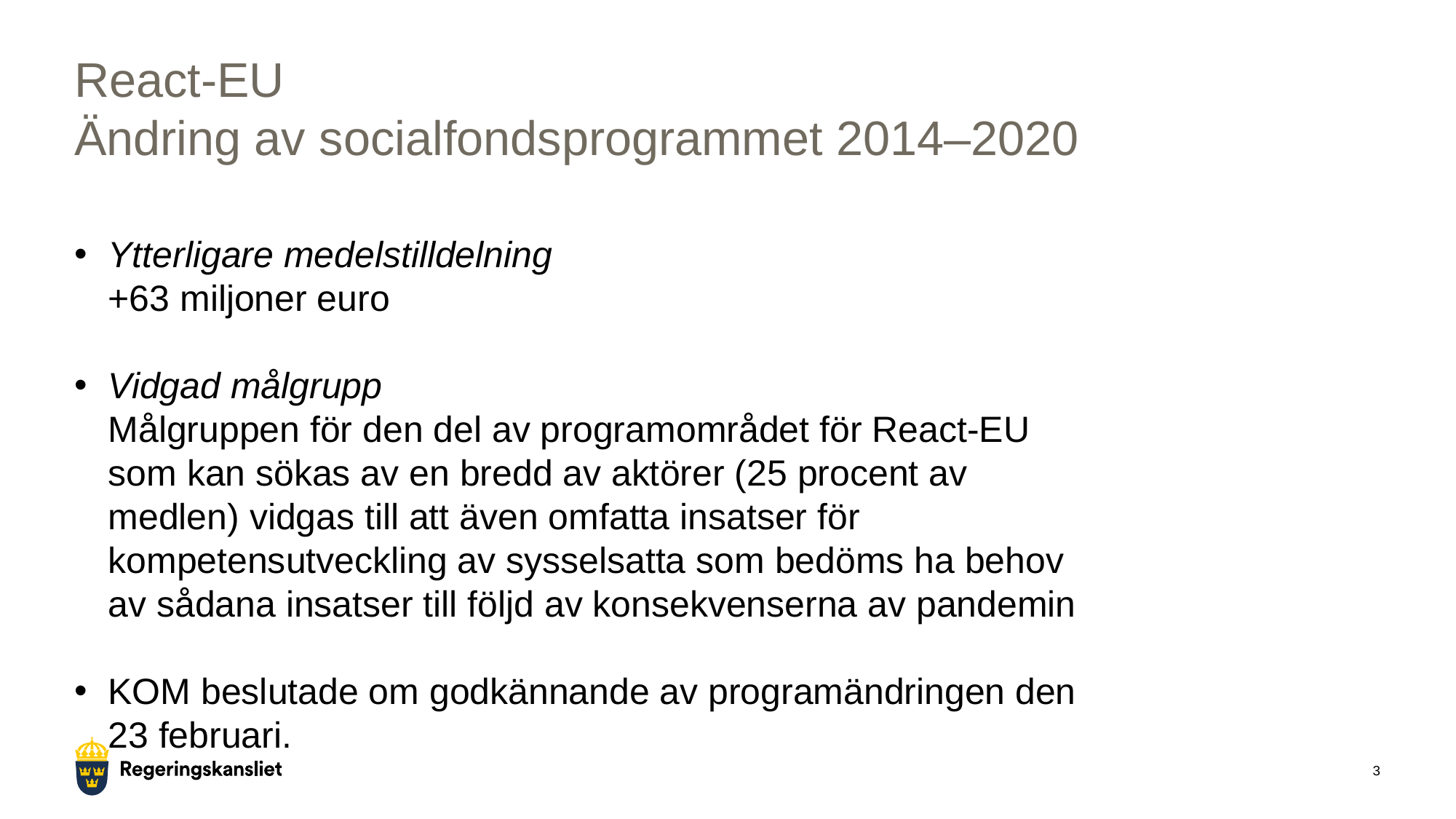

# React-EU Ändring av socialfondsprogrammet 2014–2020
Ytterligare medelstilldelning
+63 miljoner euro
Vidgad målgrupp
Målgruppen för den del av programområdet för React-EU som kan sökas av en bredd av aktörer (25 procent av medlen) vidgas till att även omfatta insatser för kompetensutveckling av sysselsatta som bedöms ha behov av sådana insatser till följd av konsekvenserna av pandemin

KOM beslutade om godkännande av programändringen den 23 februari.

3